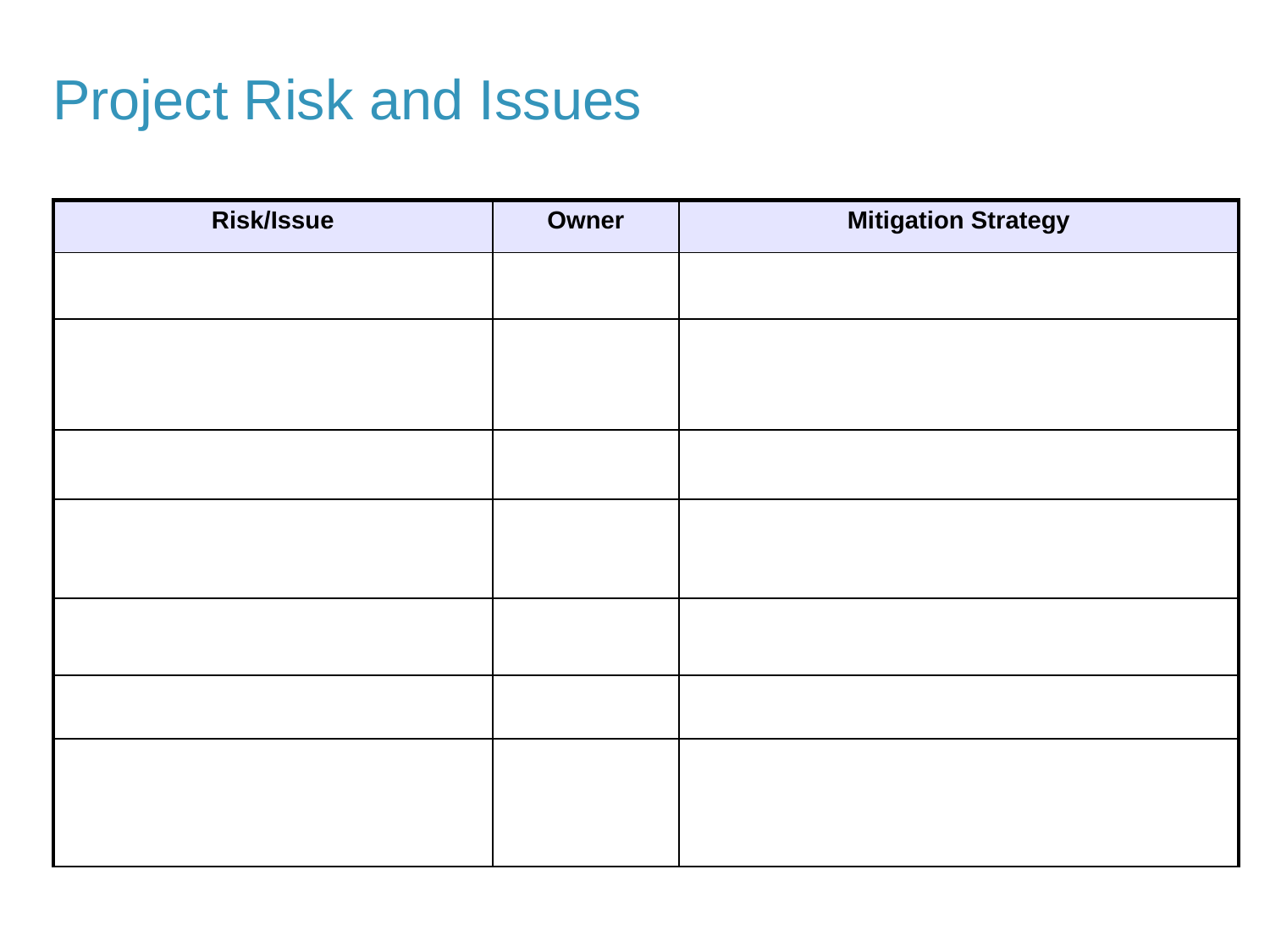

# Project Risk and Issues
| Risk/Issue | Owner | Mitigation Strategy |
| --- | --- | --- |
|  |  |  |
|  |  |  |
|  |  |  |
|  |  |  |
|  |  |  |
|  |  |  |
|  |  |  |